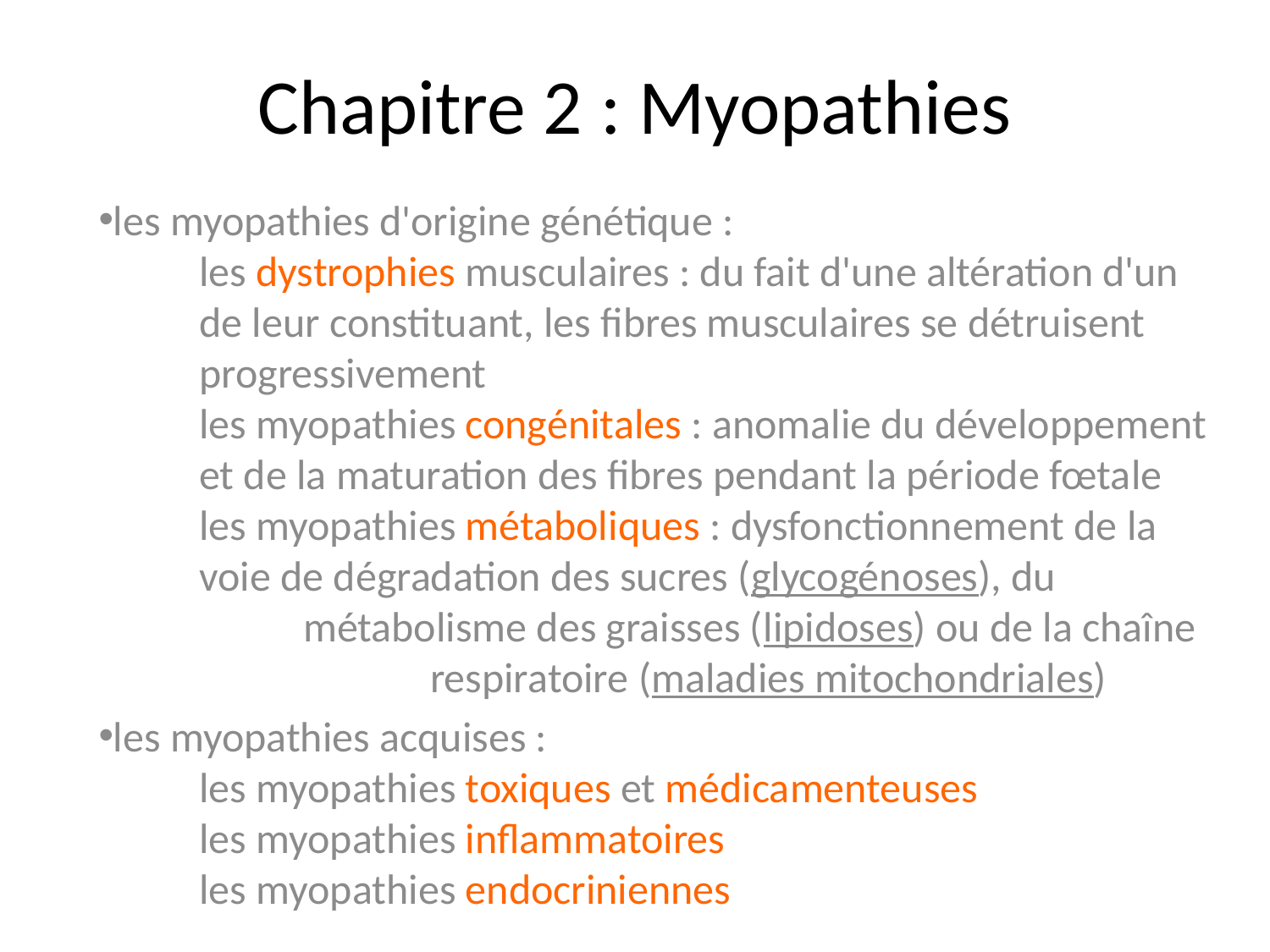

# Chapitre 2 : Myopathies
les myopathies d'origine génétique :
		les dystrophies musculaires : du fait d'une altération d'un 			de leur constituant, les fibres musculaires se détruisent 			progressivement
		les myopathies congénitales : anomalie du développement 		et de la maturation des fibres pendant la période fœtale
		les myopathies métaboliques : dysfonctionnement de la 			voie de dégradation des sucres (glycogénoses), du 				métabolisme des graisses (lipidoses) ou de la chaîne 				respiratoire (maladies mitochondriales)
les myopathies acquises :
		les myopathies toxiques et médicamenteuses
		les myopathies inflammatoires
		les myopathies endocriniennes